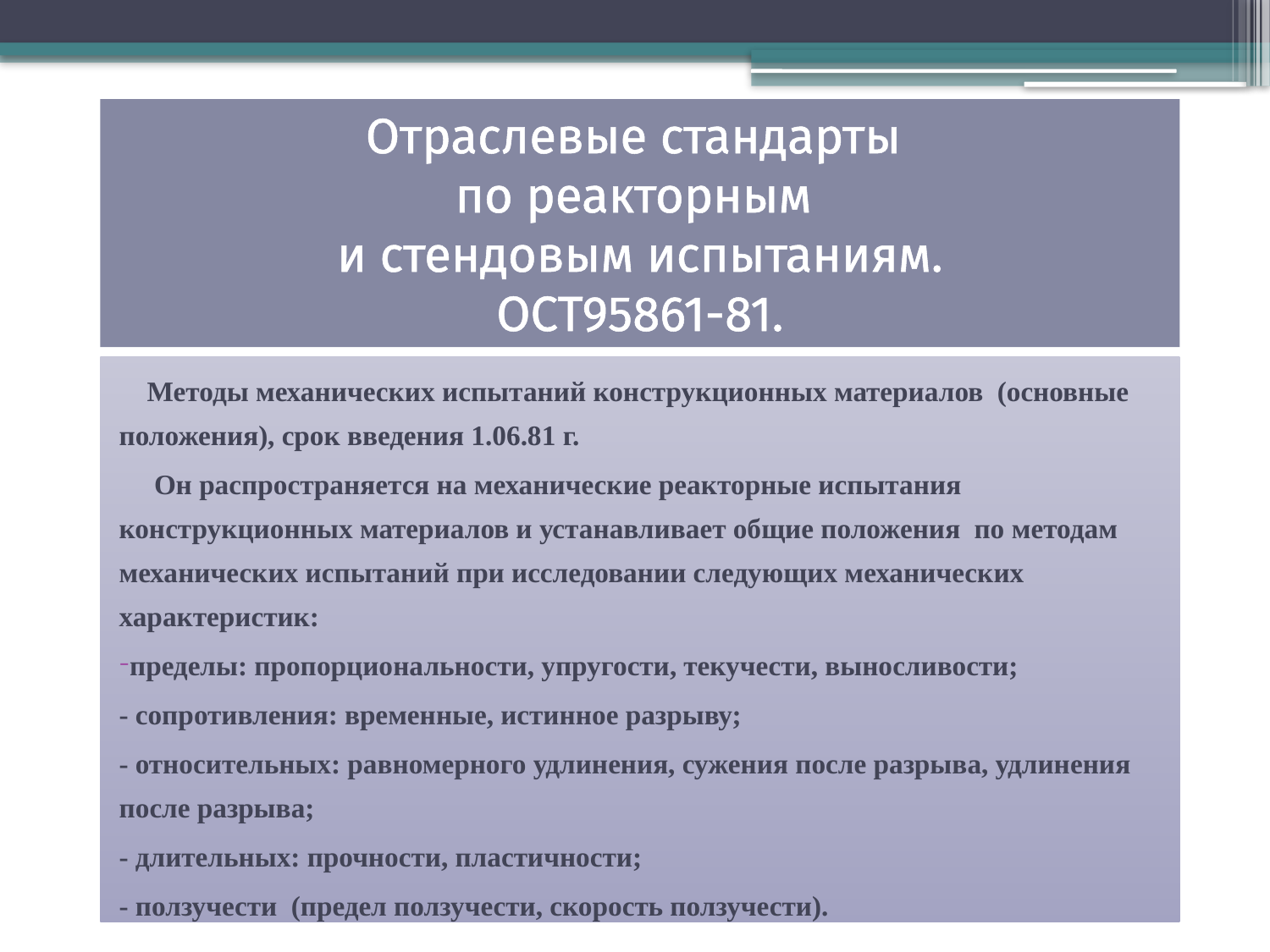

# Отраслевые стандарты по реакторным и стендовым испытаниям. ОСТ95861-81.
    Методы механических испытаний конструкционных материалов  (основные положения), срок введения 1.06.81 г.
     Он распространяется на механические реакторные испытания конструкционных материалов и устанавливает общие положения  по методам механических испытаний при исследовании следующих механических характеристик:
пределы: пропорциональности, упругости, текучести, выносливости;
- сопротивления: временные, истинное разрыву;
- относительных: равномерного удлинения, сужения после разрыва, удлинения после разрыва;
- длительных: прочности, пластичности;
- ползучести  (предел ползучести, скорость ползучести).